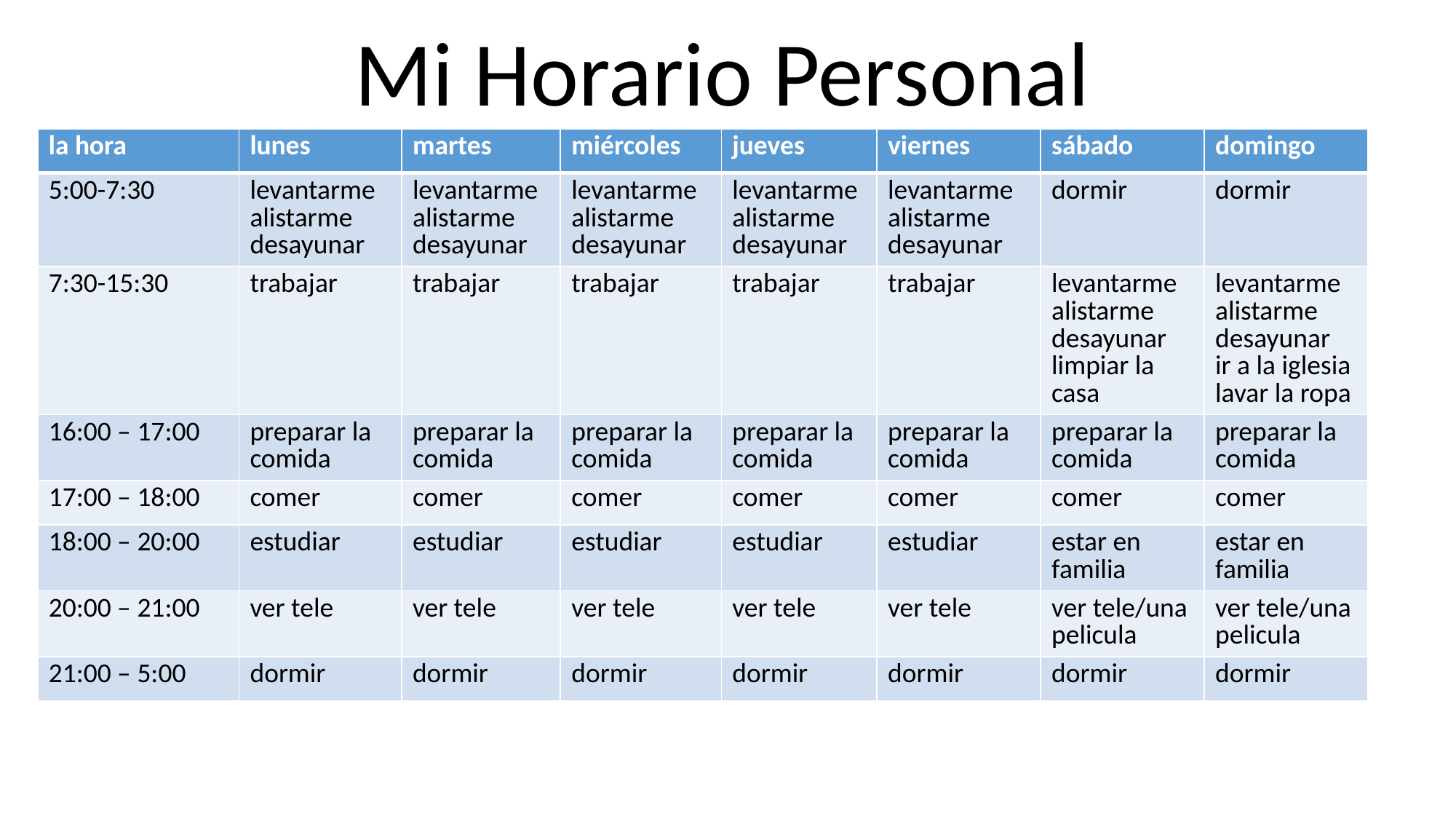

# Mi Horario Personal
| la hora | lunes | martes | miércoles | jueves | viernes | sábado | domingo |
| --- | --- | --- | --- | --- | --- | --- | --- |
| 5:00-7:30 | levantarme alistarme desayunar | levantarme alistarme desayunar | levantarme alistarme desayunar | levantarme alistarme desayunar | levantarme alistarme desayunar | dormir | dormir |
| 7:30-15:30 | trabajar | trabajar | trabajar | trabajar | trabajar | levantarme alistarme desayunar limpiar la casa | levantarme alistarme desayunar ir a la iglesia lavar la ropa |
| 16:00 – 17:00 | preparar la comida | preparar la comida | preparar la comida | preparar la comida | preparar la comida | preparar la comida | preparar la comida |
| 17:00 – 18:00 | comer | comer | comer | comer | comer | comer | comer |
| 18:00 – 20:00 | estudiar | estudiar | estudiar | estudiar | estudiar | estar en familia | estar en familia |
| 20:00 – 21:00 | ver tele | ver tele | ver tele | ver tele | ver tele | ver tele/una pelicula | ver tele/una pelicula |
| 21:00 – 5:00 | dormir | dormir | dormir | dormir | dormir | dormir | dormir |